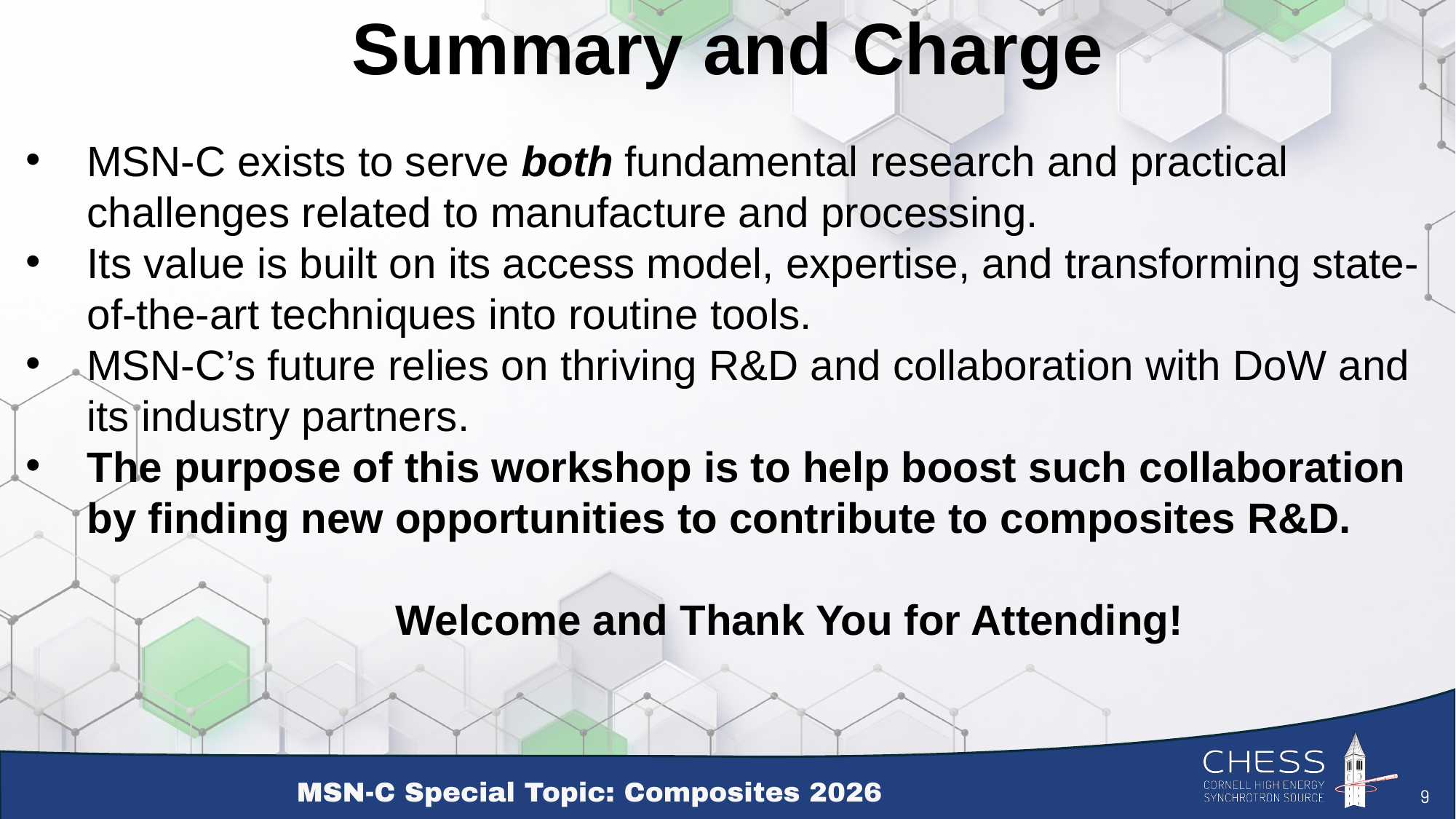

# Summary and Charge
MSN-C exists to serve both fundamental research and practical challenges related to manufacture and processing.
Its value is built on its access model, expertise, and transforming state-of-the-art techniques into routine tools.
MSN-C’s future relies on thriving R&D and collaboration with DoW and its industry partners.
The purpose of this workshop is to help boost such collaboration by finding new opportunities to contribute to composites R&D.

	Welcome and Thank You for Attending!